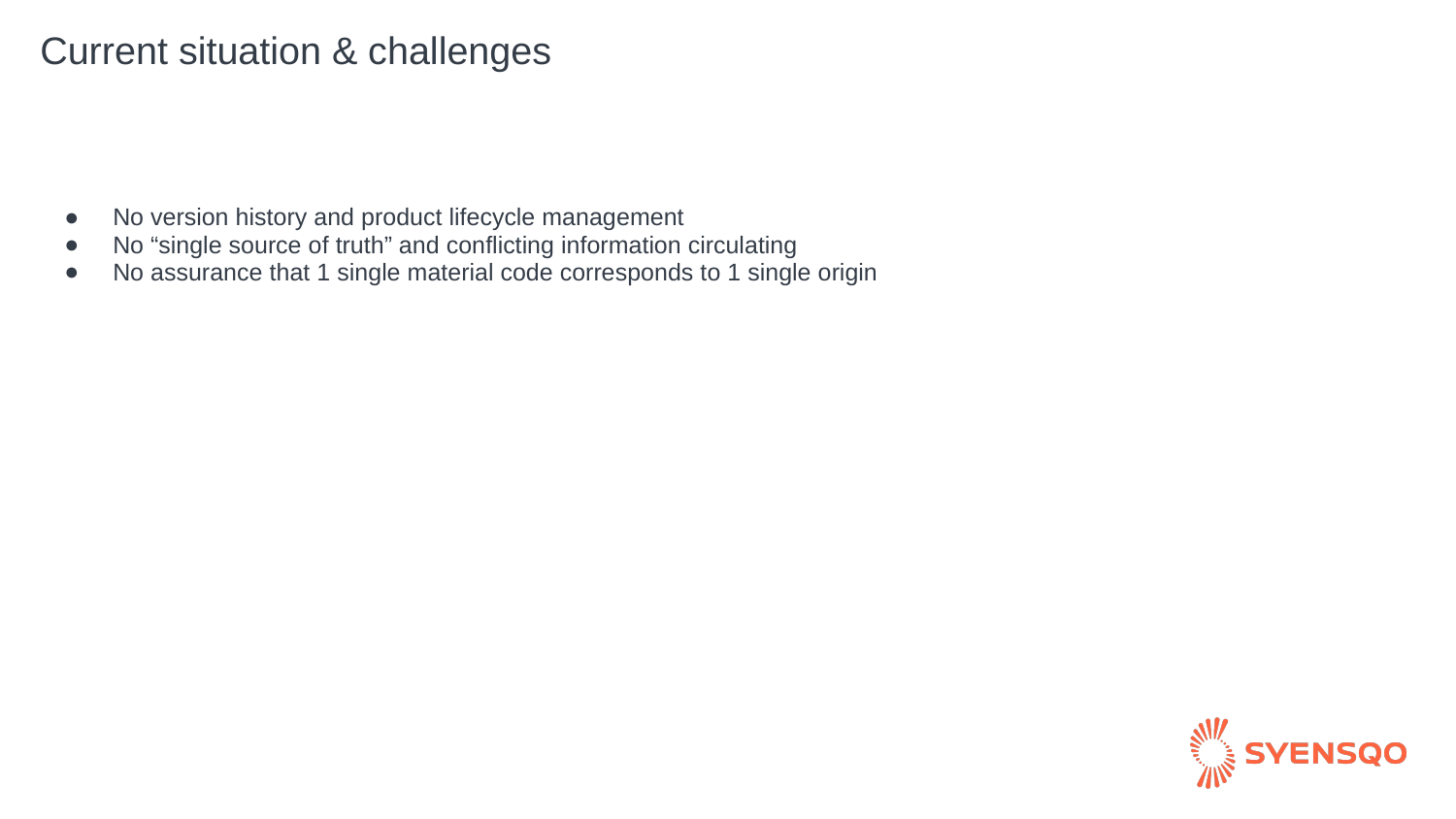

# Current situation & challenges
No version history and product lifecycle management
No “single source of truth” and conflicting information circulating
No assurance that 1 single material code corresponds to 1 single origin